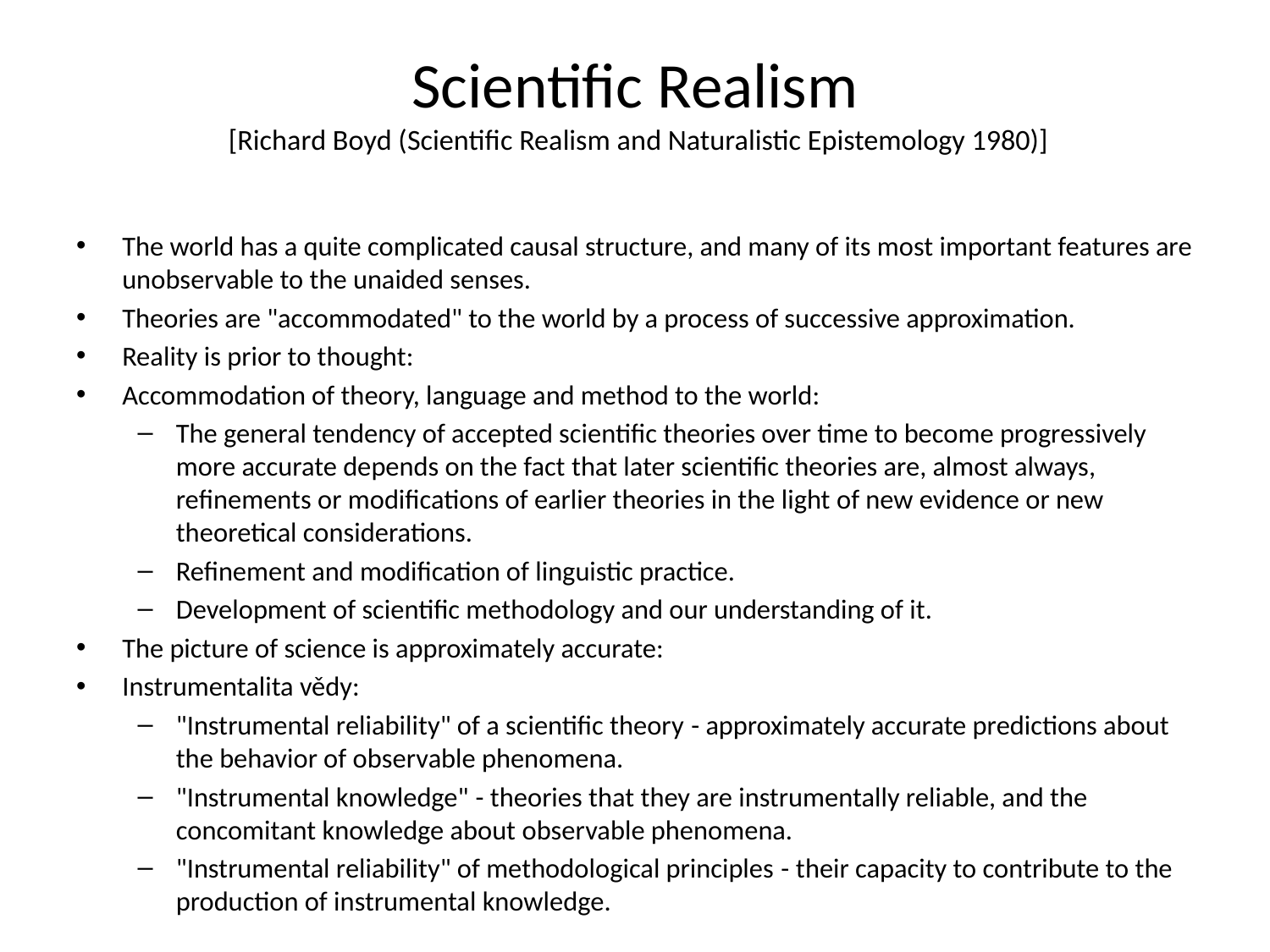

# Scientific Realism [Richard Boyd (Scientific Realism and Naturalistic Epistemology 1980)]
The world has a quite complicated causal structure, and many of its most important features are unobservable to the unaided senses.
Theories are "accommodated" to the world by a process of successive approximation.
Reality is prior to thought:
Accommodation of theory, language and method to the world:
The general tendency of accepted scientific theories over time to become progressively more accurate depends on the fact that later scientific theories are, almost always, refinements or modifications of earlier theories in the light of new evidence or new theoretical considerations.
Refinement and modification of linguistic practice.
Development of scientific methodology and our understanding of it.
The picture of science is approximately accurate:
Instrumentalita vědy:
"Instrumental reliability" of a scientific theory - approximately accurate predictions about the behavior of observable phenomena.
"Instrumental knowledge" - theories that they are instrumentally reliable, and the concomitant knowledge about observable phenomena.
"Instrumental reliability" of methodological principles - their capacity to contribute to the production of instrumental knowledge.